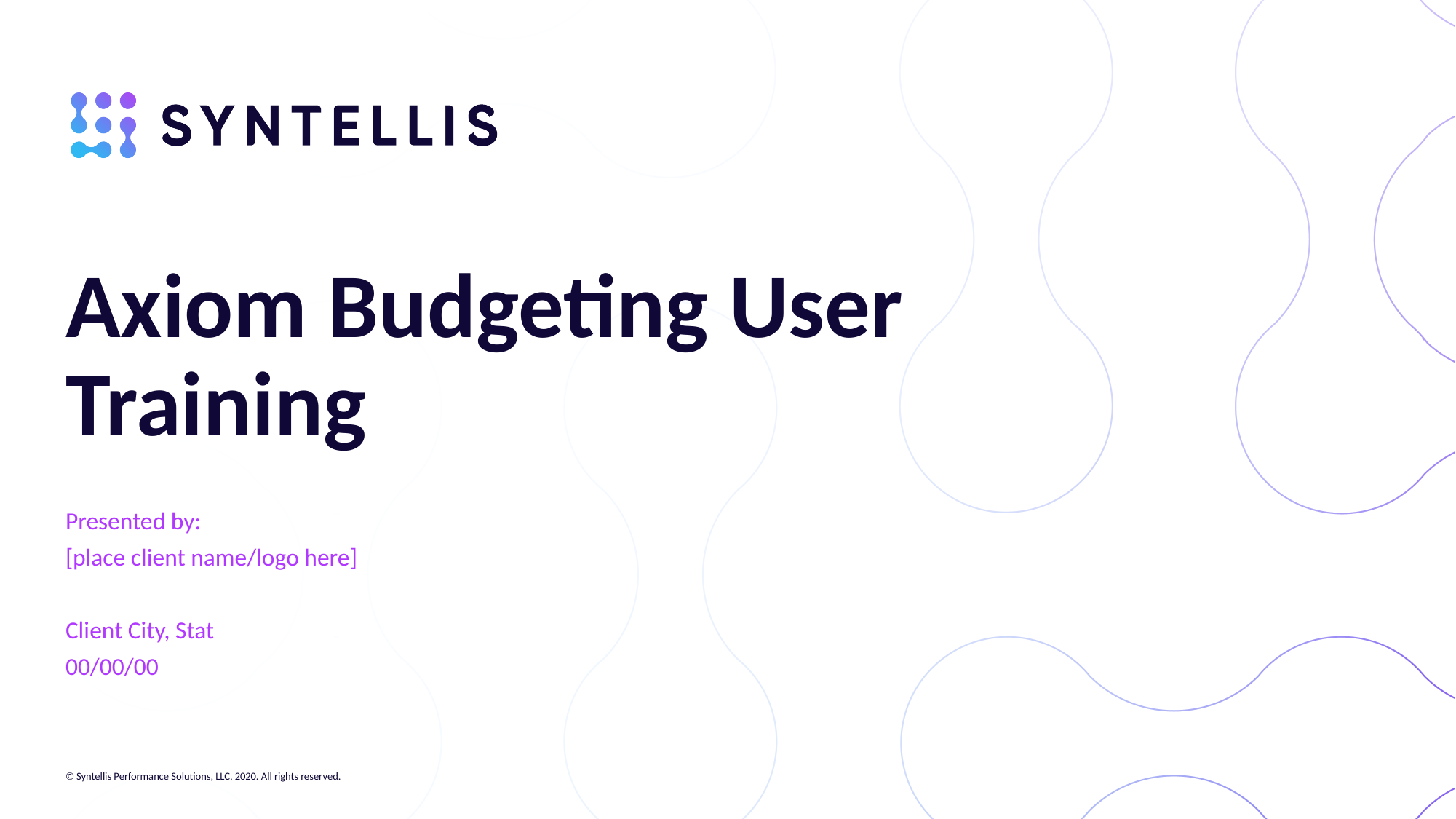

# Axiom Budgeting User Training
Presented by:
[place client name/logo here]

Client City, Stat
00/00/00

© Syntellis Performance Solutions, LLC, 2020. All rights reserved.